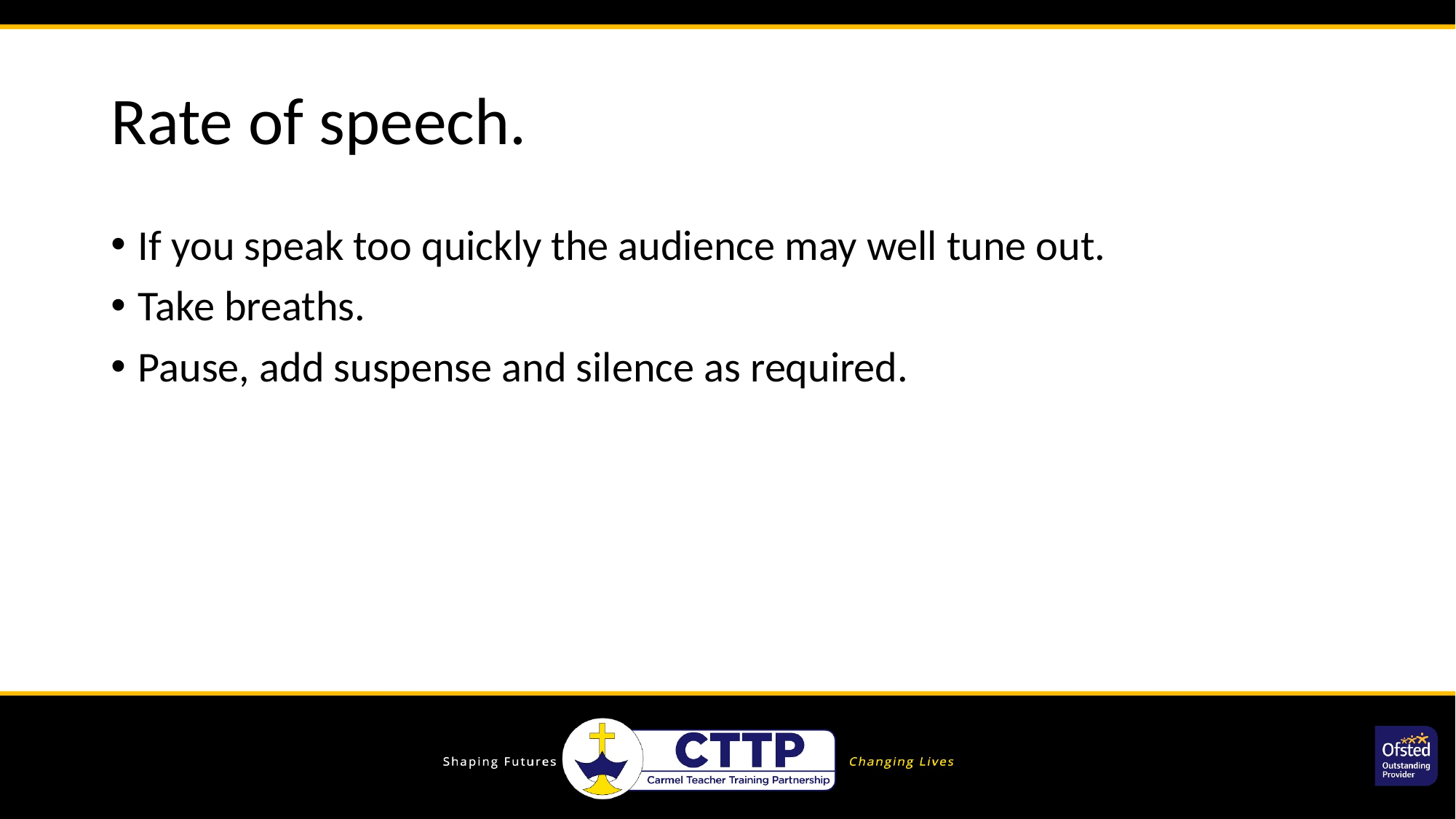

# Rate of speech.
If you speak too quickly the audience may well tune out.
Take breaths.
Pause, add suspense and silence as required.